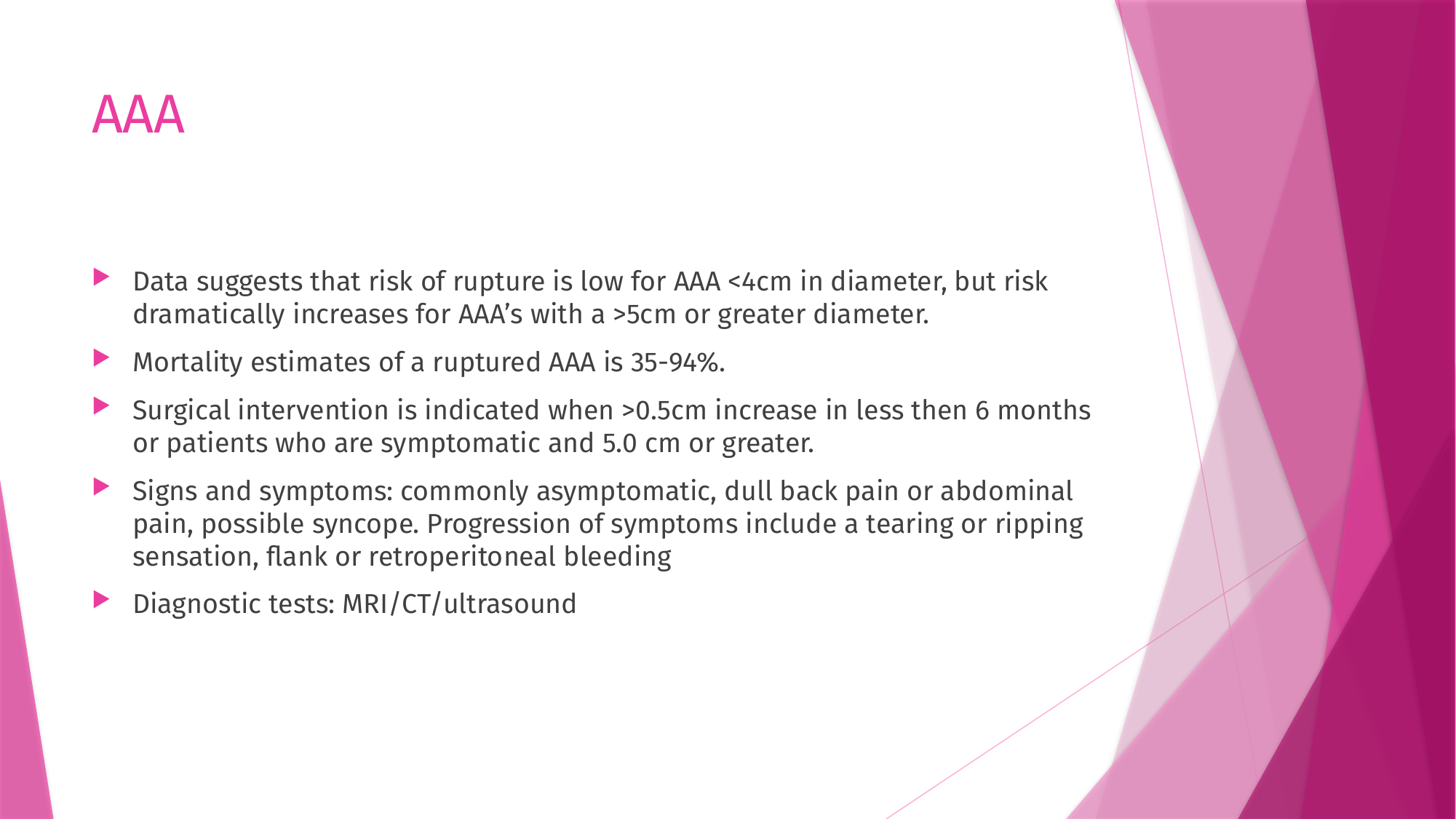

# AAA
Data suggests that risk of rupture is low for AAA <4cm in diameter, but risk dramatically increases for AAA’s with a >5cm or greater diameter.
Mortality estimates of a ruptured AAA is 35-94%.
Surgical intervention is indicated when >0.5cm increase in less then 6 months or patients who are symptomatic and 5.0 cm or greater.
Signs and symptoms: commonly asymptomatic, dull back pain or abdominal pain, possible syncope. Progression of symptoms include a tearing or ripping sensation, flank or retroperitoneal bleeding
Diagnostic tests: MRI/CT/ultrasound